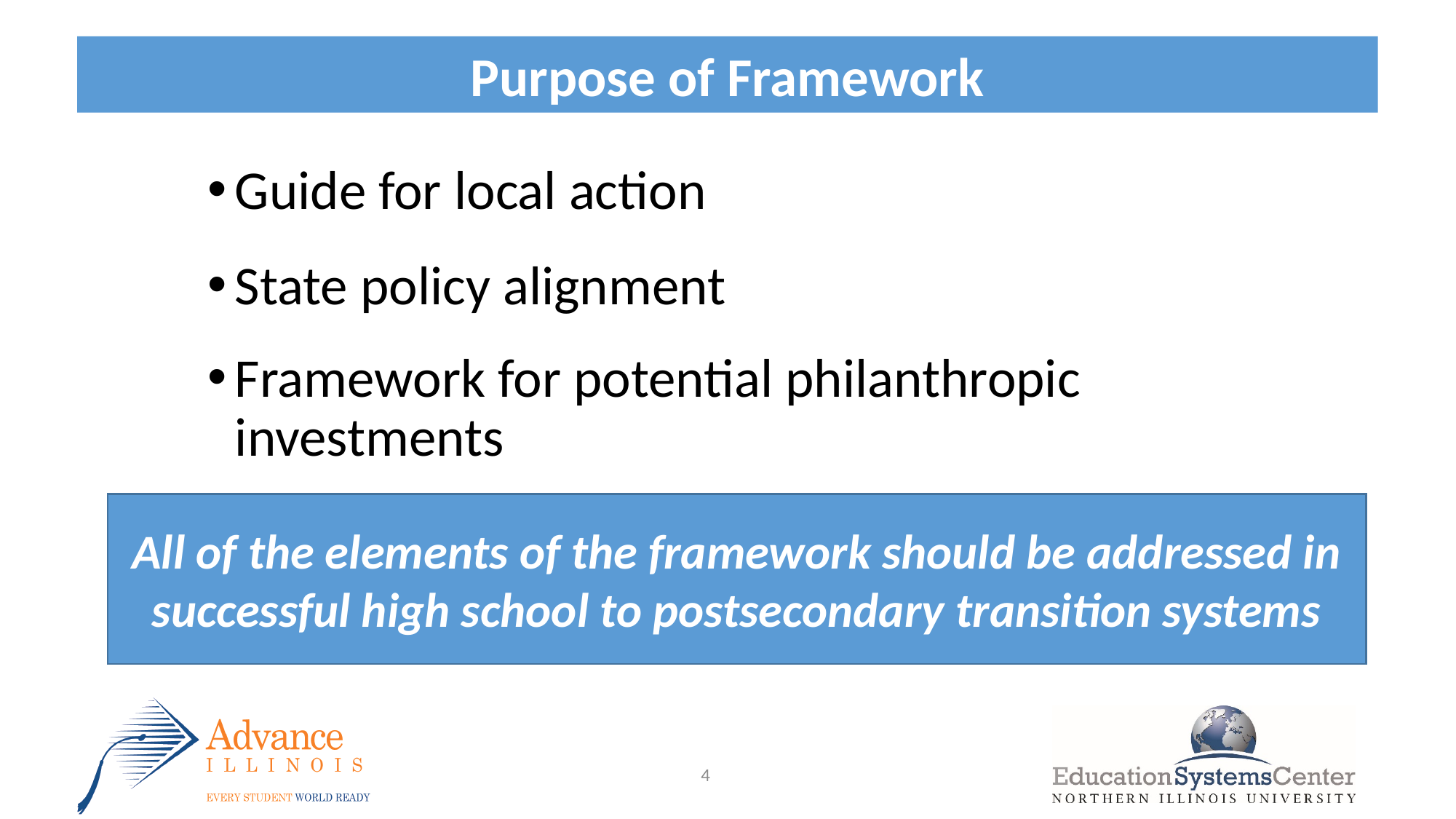

Purpose of Framework
Guide for local action
State policy alignment
Framework for potential philanthropic investments
All of the elements of the framework should be addressed in successful high school to postsecondary transition systems
4